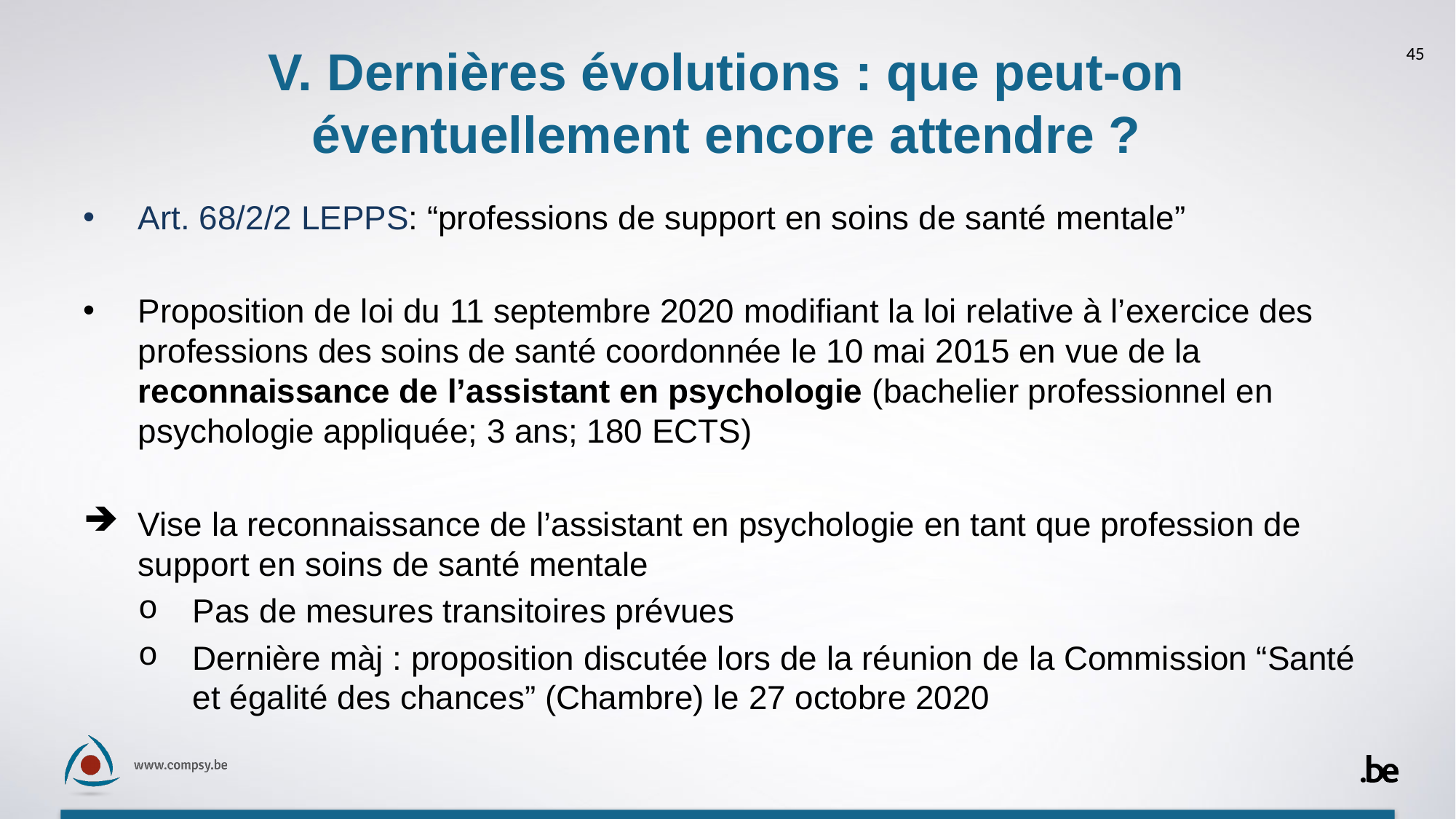

45
# V. Dernières évolutions : que peut-on éventuellement encore attendre ?
Art. 68/2/2 LEPPS: “professions de support en soins de santé mentale”

Proposition de loi du 11 septembre 2020 modifiant la loi relative à l’exercice des professions des soins de santé coordonnée le 10 mai 2015 en vue de la reconnaissance de l’assistant en psychologie (bachelier professionnel en psychologie appliquée; 3 ans; 180 ECTS)

Vise la reconnaissance de l’assistant en psychologie en tant que profession de support en soins de santé mentale
Pas de mesures transitoires prévues
Dernière màj : proposition discutée lors de la réunion de la Commission “Santé et égalité des chances” (Chambre) le 27 octobre 2020